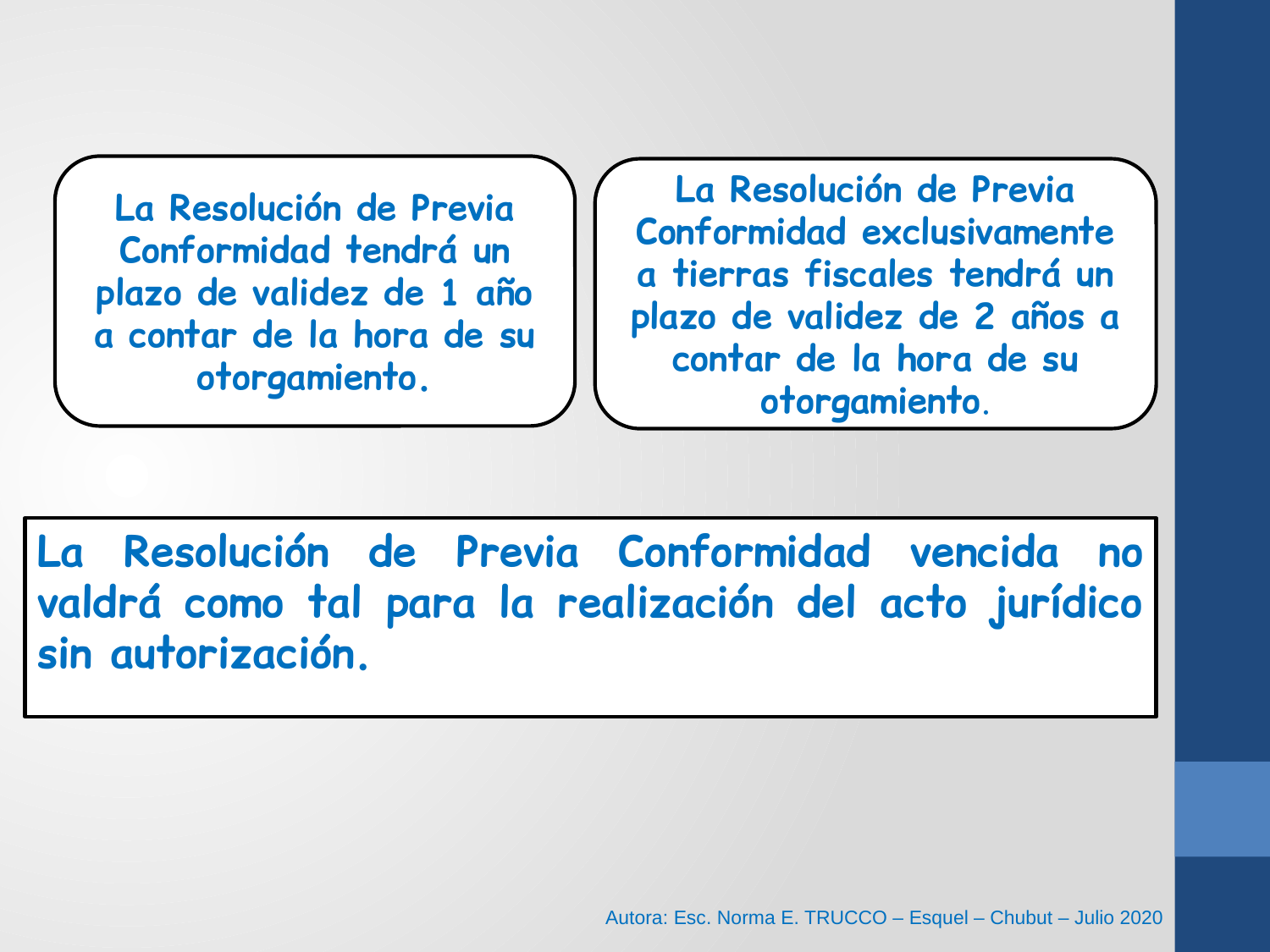

La Resolución de Previa Conformidad tendrá un plazo de validez de 1 año a contar de la hora de su otorgamiento.
La Resolución de Previa Conformidad exclusivamente a tierras fiscales tendrá un plazo de validez de 2 años a contar de la hora de su otorgamiento.
La Resolución de Previa Conformidad vencida no valdrá como tal para la realización del acto jurídico sin autorización.

Autora: Esc. Norma E. TRUCCO – Esquel – Chubut – Julio 2020